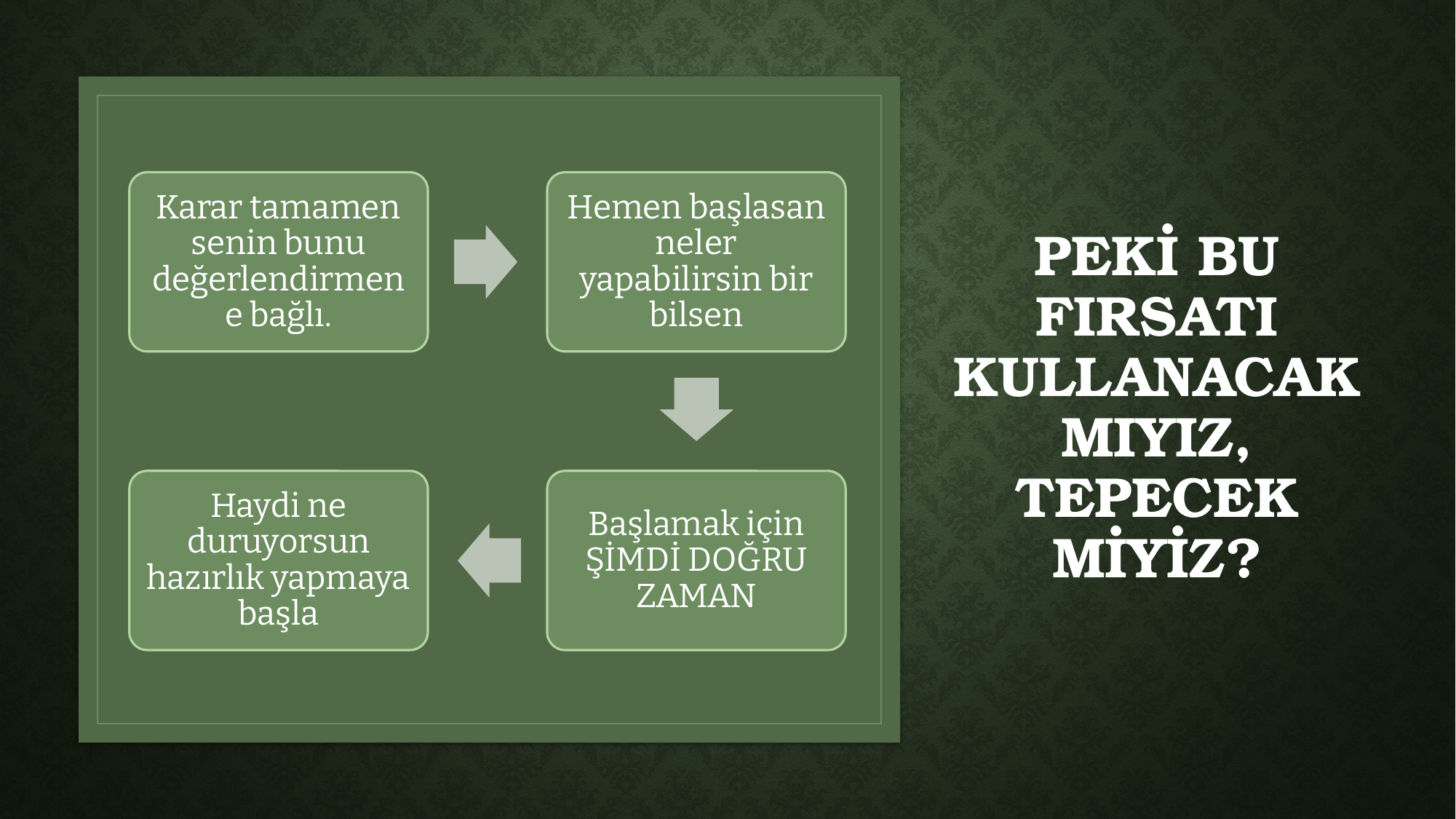

# Peki bu fırsatı kullanacak mıyız, tepecek miyiz?

Karar tamamen senin bunu değerlendirmene bağlı.

Hemen başlasan neler yapabilirsin bir bilsen

Başlamak için ŞİMDİ DOĞRU ZAMAN

Haydi ne duruyorsun hazırlık yapmaya başla